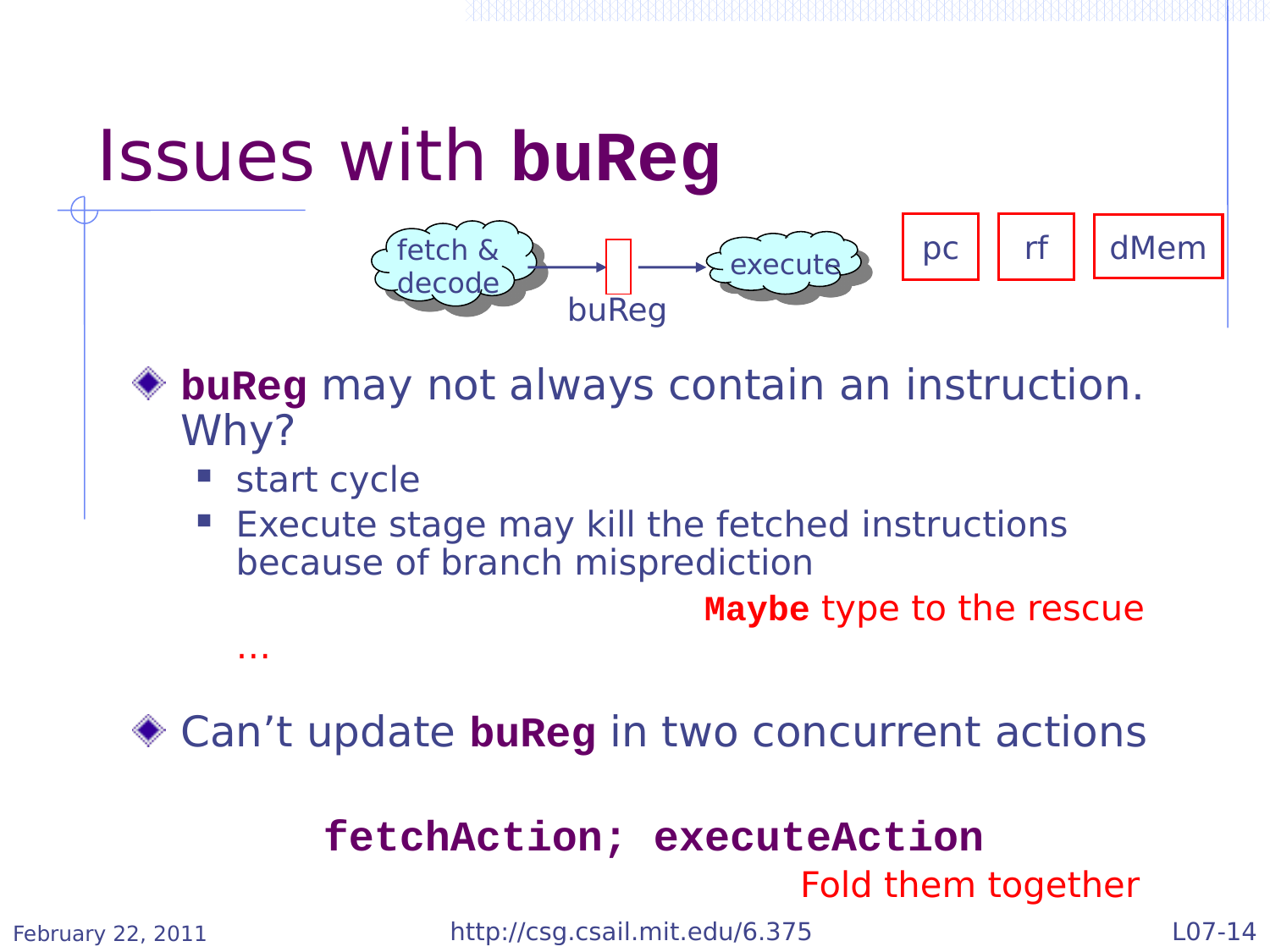

# Issues with buReg
pc
rf
dMem

fetch & decode

execute

buReg
buReg may not always contain an instruction. Why?
start cycle
Execute stage may kill the fetched instructions because of branch misprediction
                        Maybe type to the rescue …

Can’t update buReg in two concurrent actions

      fetchAction; executeAction
					     Fold them together
February 22, 2011
http://csg.csail.mit.edu/6.375
L07-14